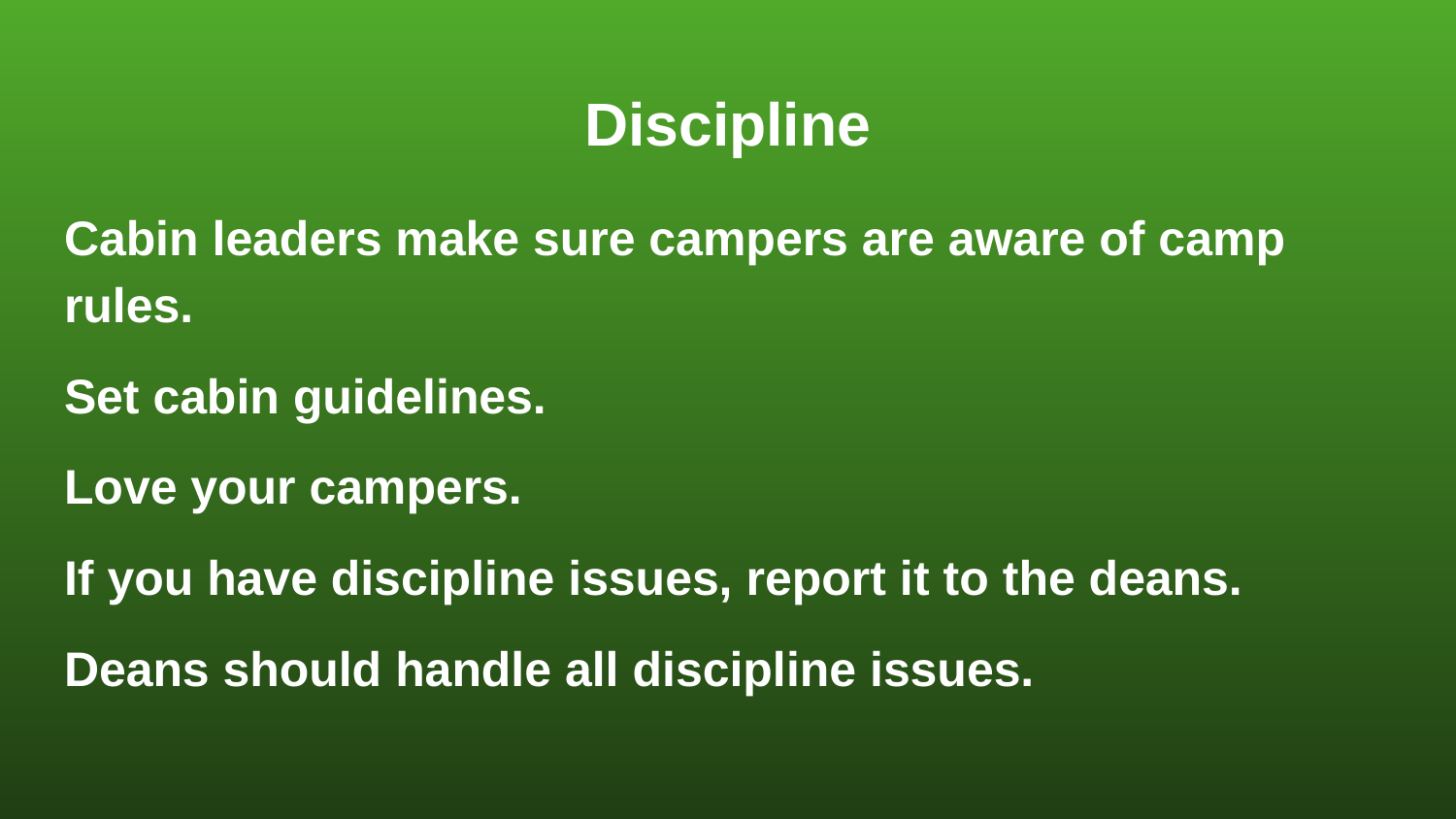

# Discipline
Cabin leaders make sure campers are aware of camp rules.
Set cabin guidelines.
Love your campers.
If you have discipline issues, report it to the deans.
Deans should handle all discipline issues.